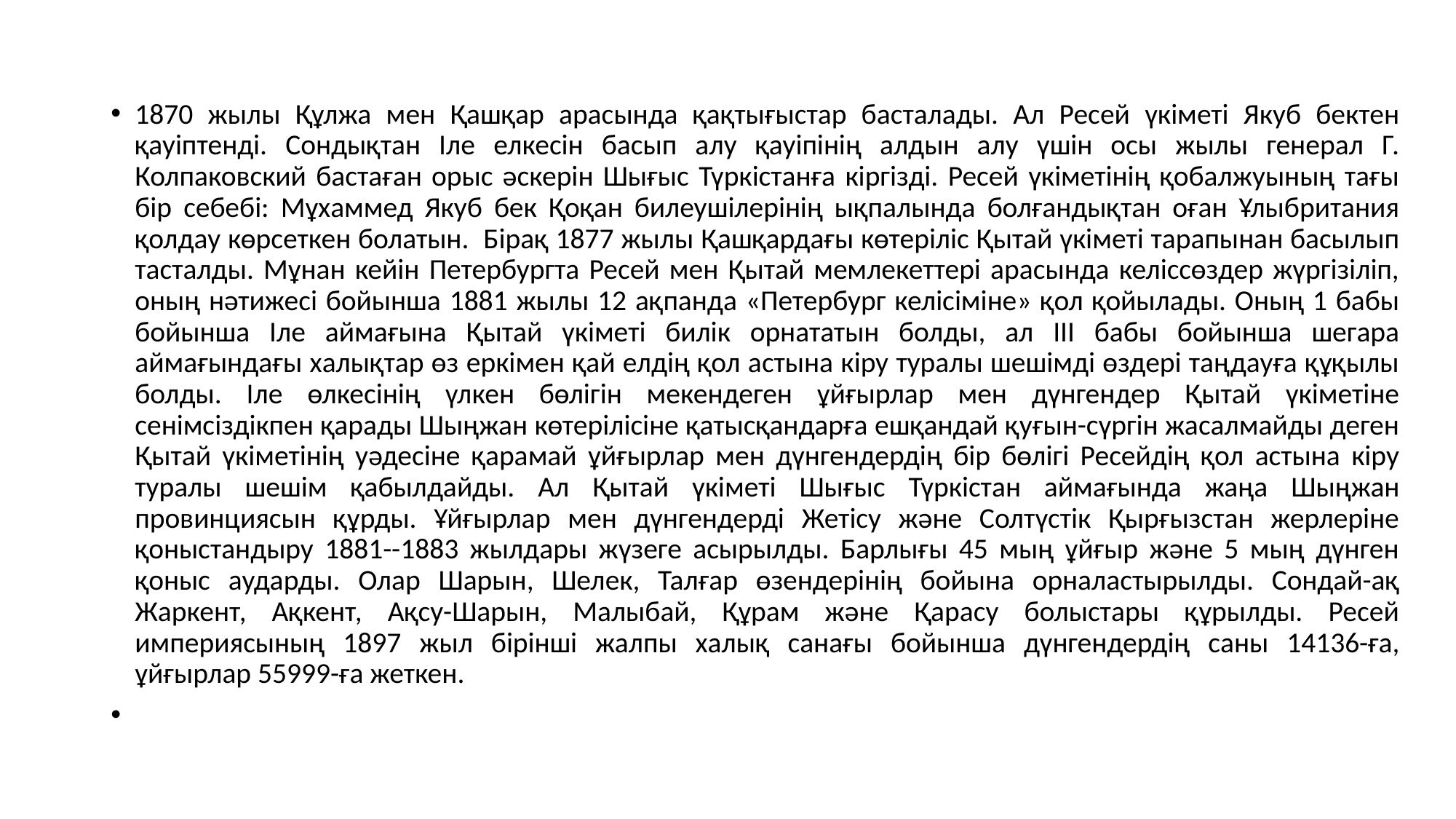

#
1870 жылы Құлжа мен Қашқар арасында қақтығыстар басталады. Ал Ресей үкіметі Якуб бектен қауіптенді. Сондықтан Іле елкесін басып алу қауіпінің алдын алу үшін осы жылы генерал Г. Колпаковский бастаған орыс әскерін Шығыс Түркістанға кіргізді. Ресей үкіметінің қобалжуының тағы бір себебі: Мұхаммед Якуб бек Қоқан билеушілерінің ықпалында болғандықтан оған Ұлыбритания қолдау көрсеткен болатын.  Бірақ 1877 жылы Қашқардағы көтеріліс Қытай үкіметі тарапынан басылып тасталды. Мұнан кейін Петербургта Ресей мен Қытай мемлекеттері арасында келіссөздер жүргізіліп, оның нәтижесі бойынша 1881 жылы 12 ақпанда «Петербург келісіміне» қол қойылады. Оның 1 бабы бойынша Іле аймағына Қытай үкіметі билік орнататын болды, ал ІІІ бабы бойынша шегара аймағындағы халықтар өз еркімен қай елдің қол астына кіру туралы шешімді өздері таңдауға құқылы болды. Іле өлкесінің үлкен бөлігін мекендеген ұйғырлар мен дүнгендер Қытай үкіметіне сенімсіздікпен қарады Шыңжан көтерілісіне қатысқандарға ешқандай қуғын-сүргін жасалмайды деген Қытай үкіметінің уәдесіне қарамай ұйғырлар мен дүнгендердің бір бөлігі Ресейдің қол астына кіру туралы шешім қабылдайды. Ал Қытай үкіметі Шығыс Түркістан аймағында жаңа Шыңжан провинциясын құрды. Ұйғырлар мен дүнгендерді Жетісу және Солтүстік Қырғызстан жерлеріне қоныстандыру 1881--1883 жылдары жүзеге асырылды. Барлығы 45 мың ұйғыр және 5 мың дүнген қоныс аударды. Олар Шарын, Шелек, Талғар өзендерінің бойына орналастырылды. Сондай-ақ Жаркент, Ақкент, Ақсу-Шарын, Малыбай, Құрам және Қарасу болыстары құрылды. Ресей империясының 1897 жыл бірінші жалпы халық санағы бойынша дүнгендердің саны 14136-ға, ұйғырлар 55999-ға жеткен.